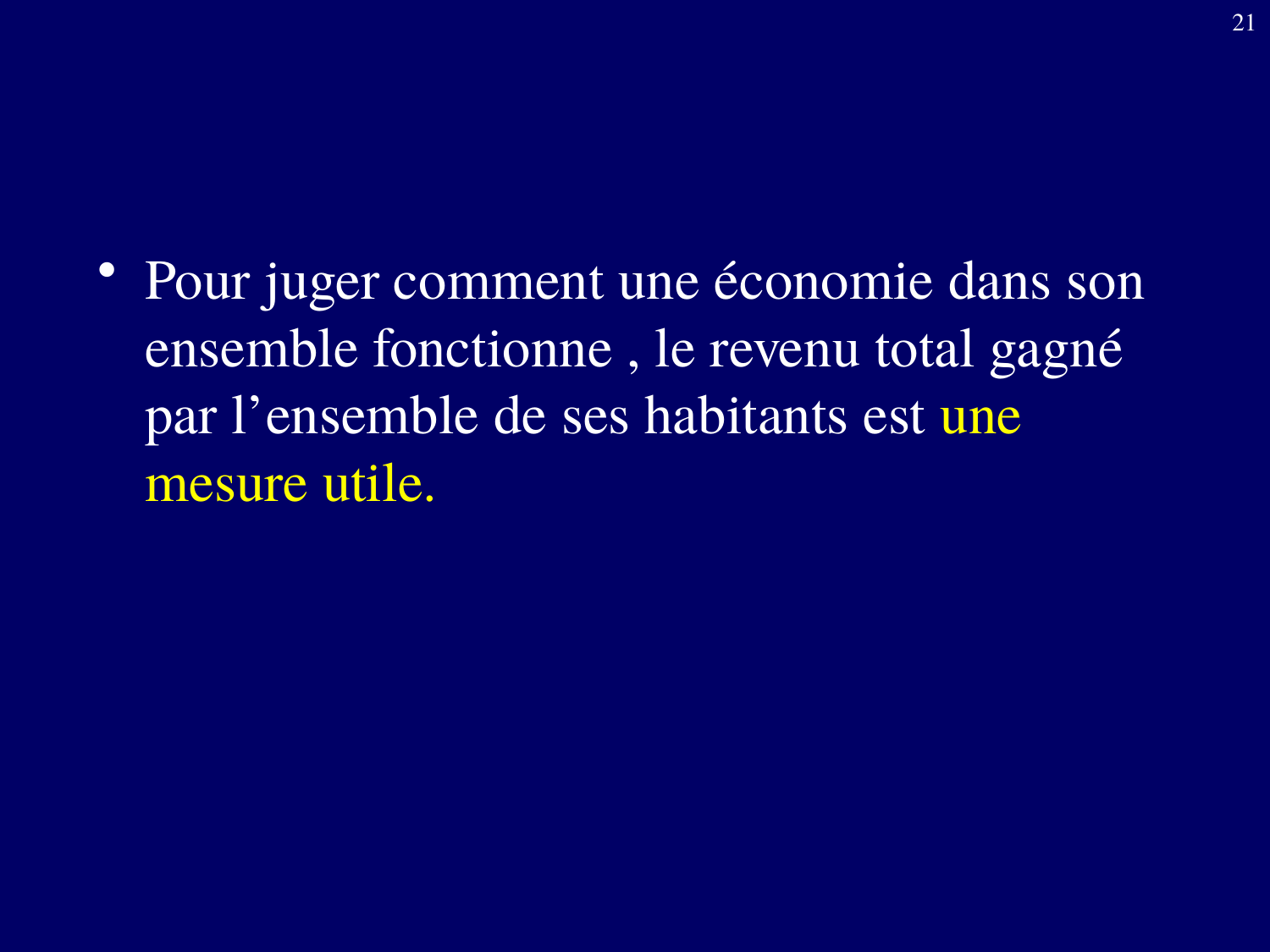

21
Pour juger comment une économie dans son ensemble fonctionne , le revenu total gagné par l’ensemble de ses habitants est une mesure utile.